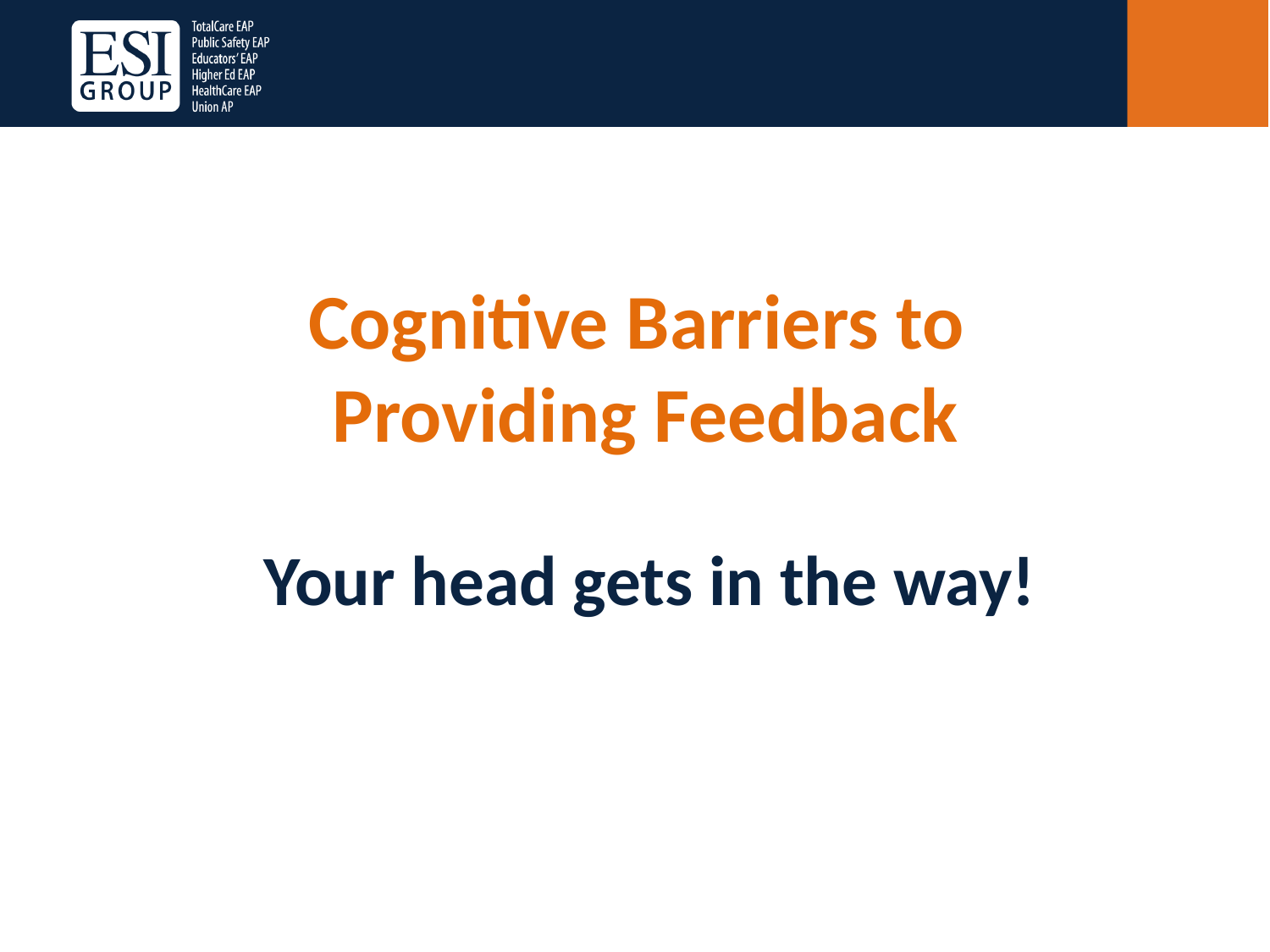

# Cognitive Barriers to Providing Feedback
Your head gets in the way!